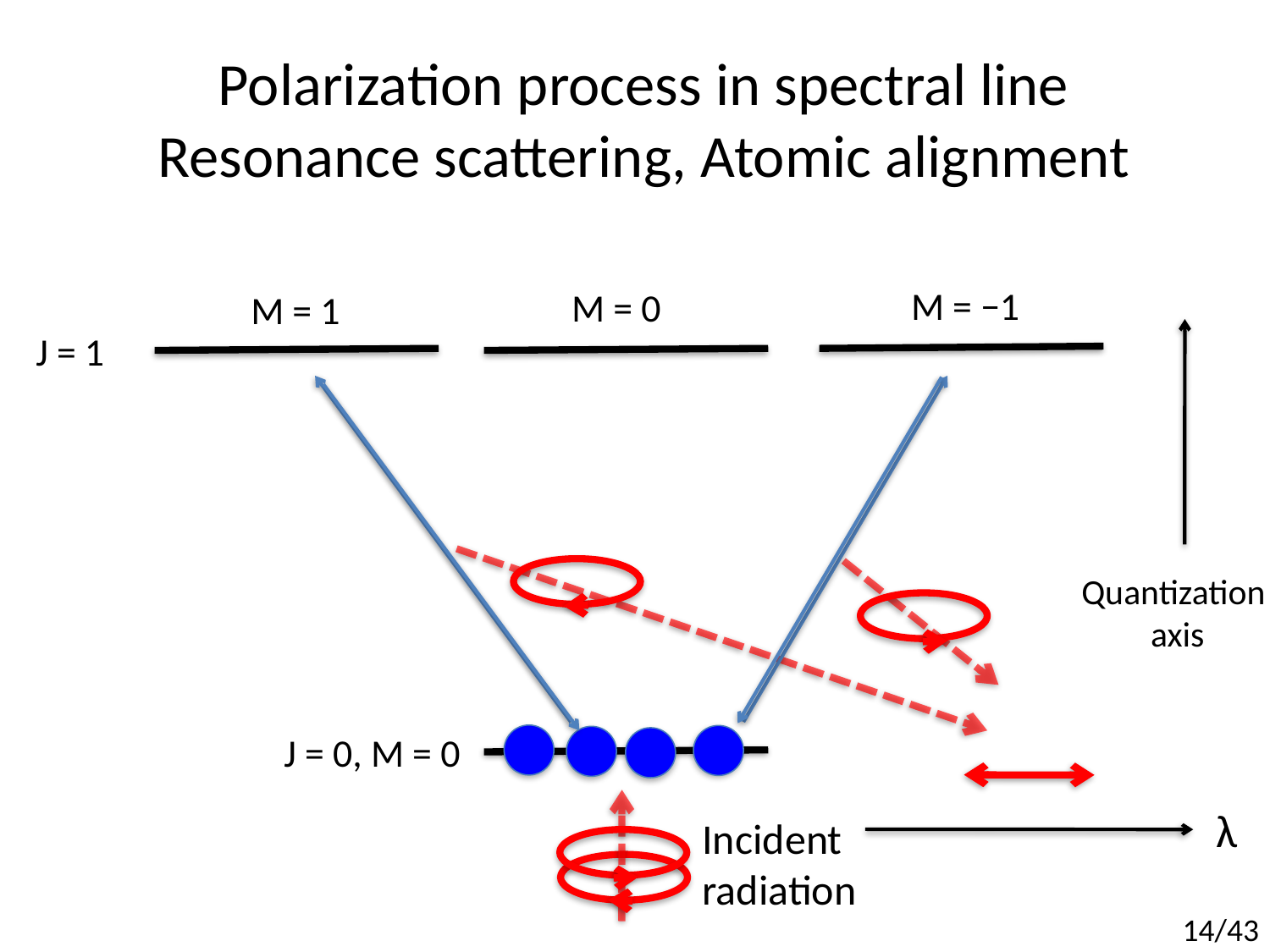

# Polarization process in spectral line Resonance scattering, Atomic alignment
M = −1
M = 0
M = 1
J = 1

Quantization
 axis
J = 0, M = 0

λ
Incident
radiation

14/43